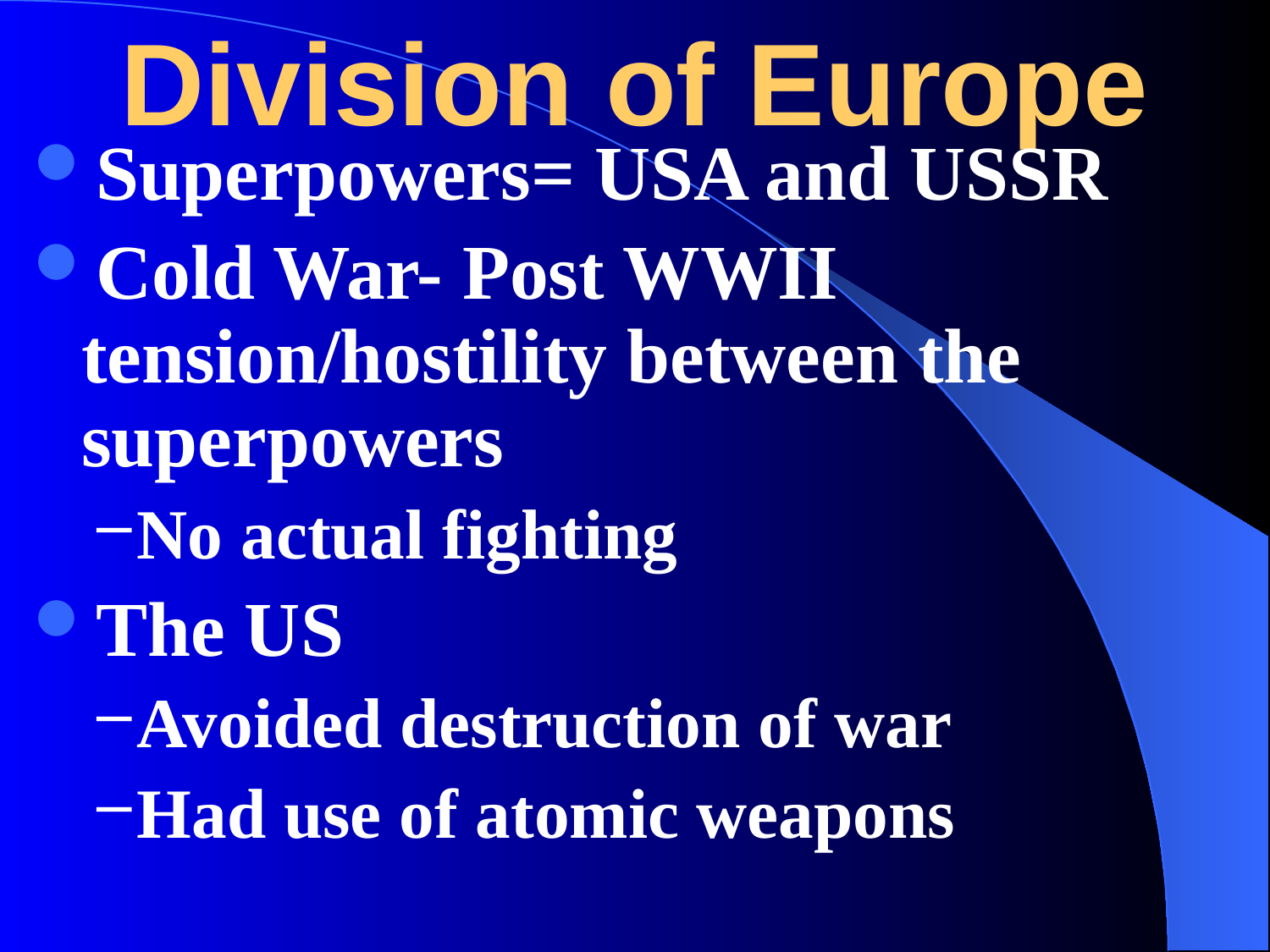

# Division of Europe
Superpowers= USA and USSR
Cold War- Post WWII tension/hostility between the superpowers
No actual fighting
The US
Avoided destruction of war
Had use of atomic weapons